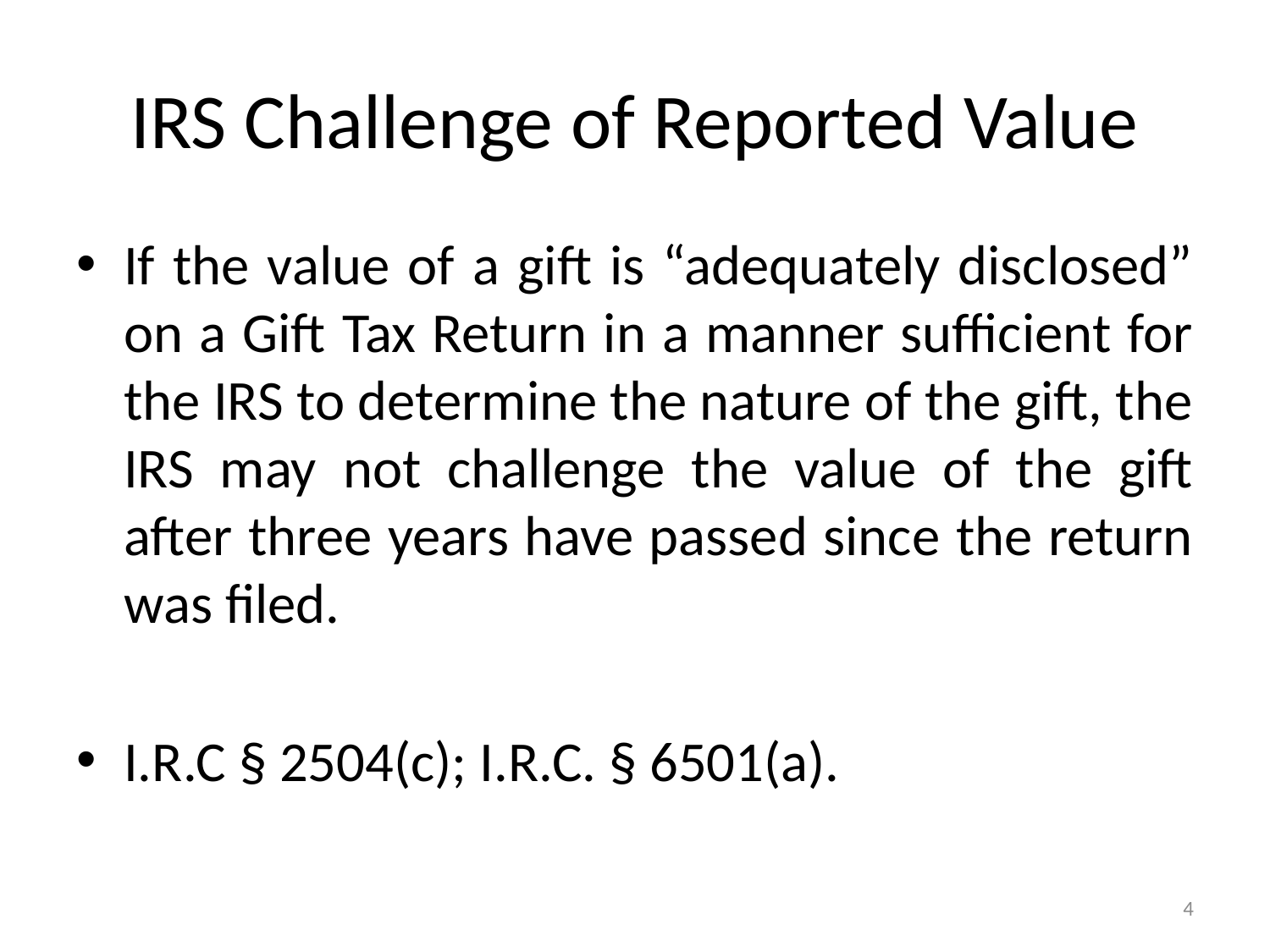

# IRS Challenge of Reported Value
If the value of a gift is “adequately disclosed” on a Gift Tax Return in a manner sufficient for the IRS to determine the nature of the gift, the IRS may not challenge the value of the gift after three years have passed since the return was filed.

I.R.C § 2504(c); I.R.C. § 6501(a).
4